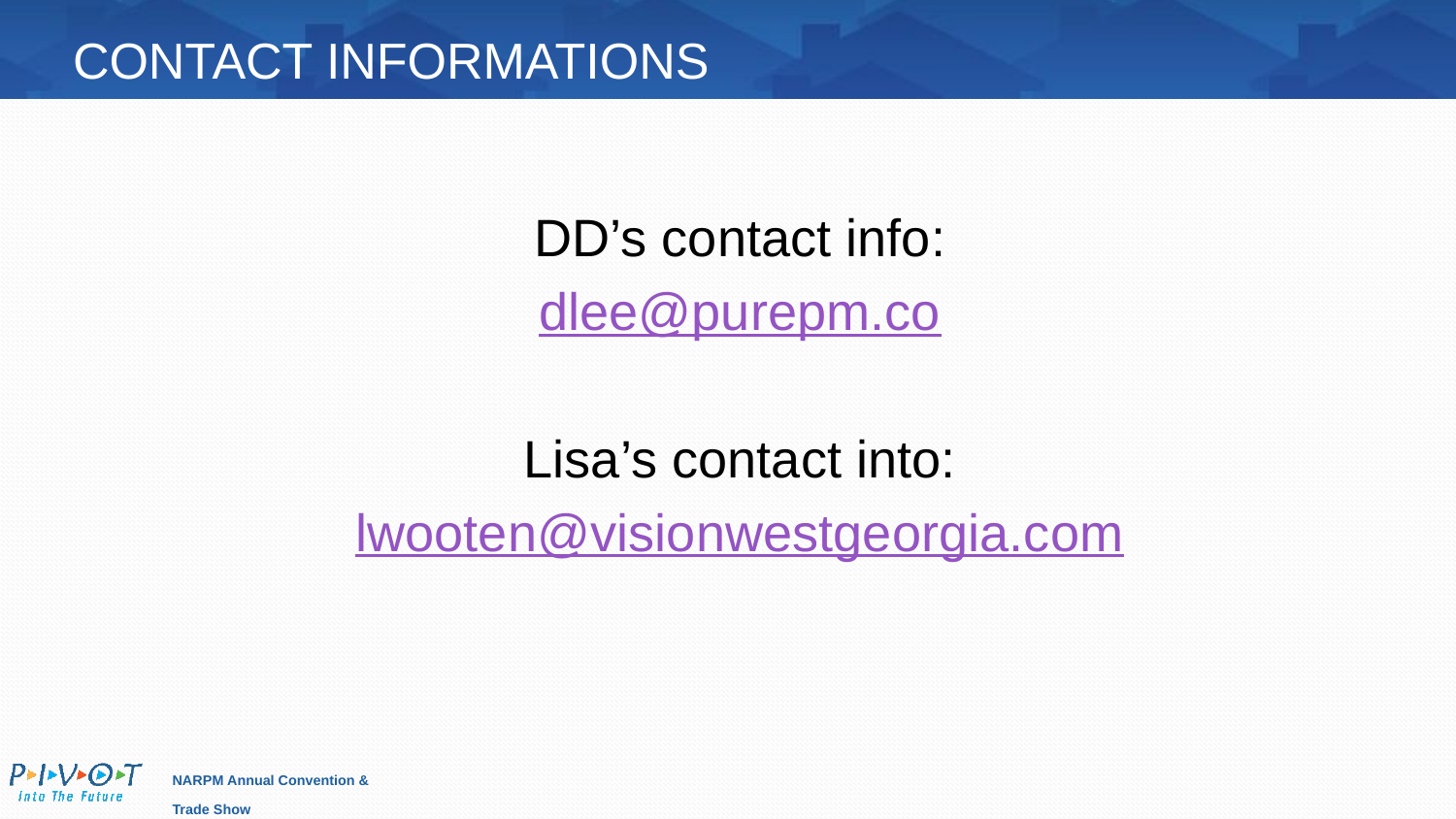

# CONTACT INFORMATIONS
DD’s contact info:
dlee@purepm.co

Lisa’s contact into:
lwooten@visionwestgeorgia.com